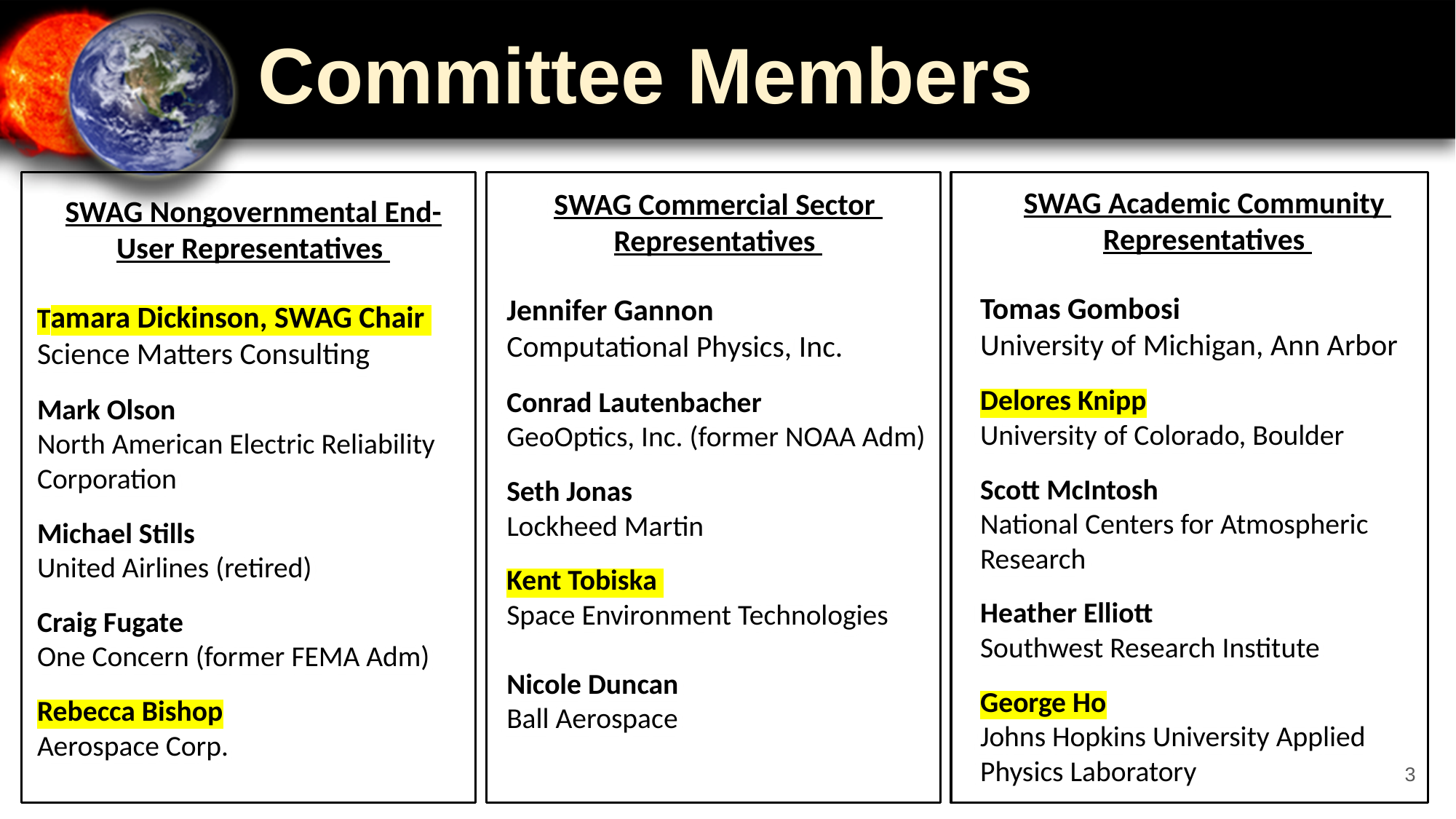

Committee Members

SWAG Academic Community
Representatives

Tomas Gombosi
University of Michigan, Ann Arbor

Delores Knipp
University of Colorado, Boulder

Scott McIntosh
National Centers for Atmospheric Research

Heather Elliott
Southwest Research Institute

George Ho
Johns Hopkins University Applied Physics Laboratory
SWAG Commercial Sector
Representatives

Jennifer Gannon
Computational Physics, Inc.

Conrad Lautenbacher
GeoOptics, Inc. (former NOAA Adm)

Seth Jonas
Lockheed Martin

Kent Tobiska
Space Environment Technologies

Nicole Duncan
Ball Aerospace

SWAG Nongovernmental End- User Representatives

Tamara Dickinson, SWAG Chair
Science Matters Consulting

Mark Olson
North American Electric Reliability Corporation

Michael Stills
United Airlines (retired)

Craig Fugate
One Concern (former FEMA Adm)

Rebecca Bishop
Aerospace Corp.
3